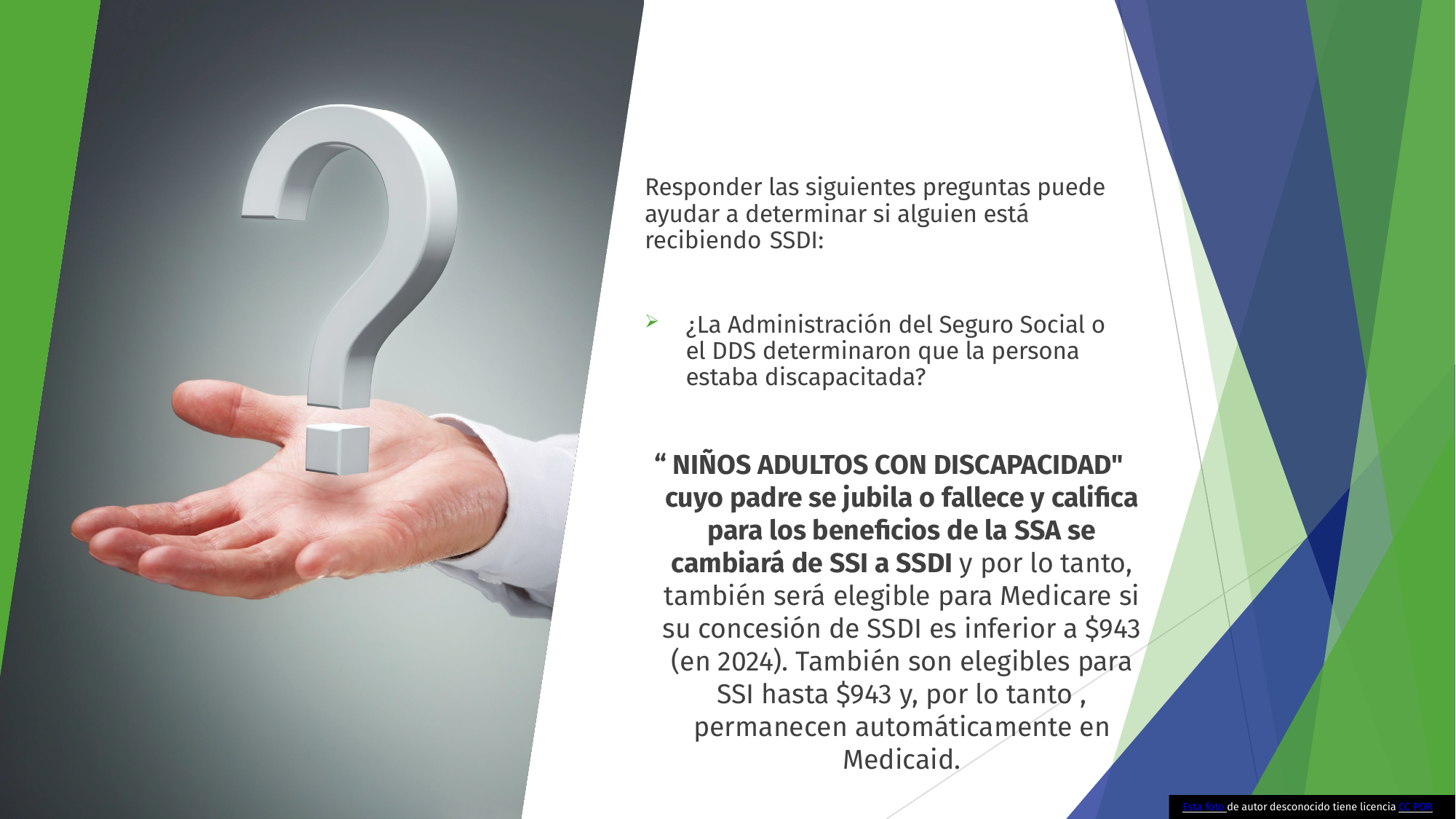

¿Están recibiendo SSDI?
Responder las siguientes preguntas puede ayudar a determinar si alguien está recibiendo SSDI:

¿La Administración del Seguro Social o el DDS determinaron que la persona estaba discapacitada?

“ NIÑOS ADULTOS CON DISCAPACIDAD"
cuyo padre se jubila o fallece y califica para los beneficios de la SSA se cambiará de SSI a SSDI y por lo tanto, también será elegible para Medicare si su concesión de SSDI es inferior a $943 (en 2024). También son elegibles para SSI hasta $943 y, por lo tanto , permanecen automáticamente en Medicaid.

Esta foto de autor desconocido tiene licencia CC POR